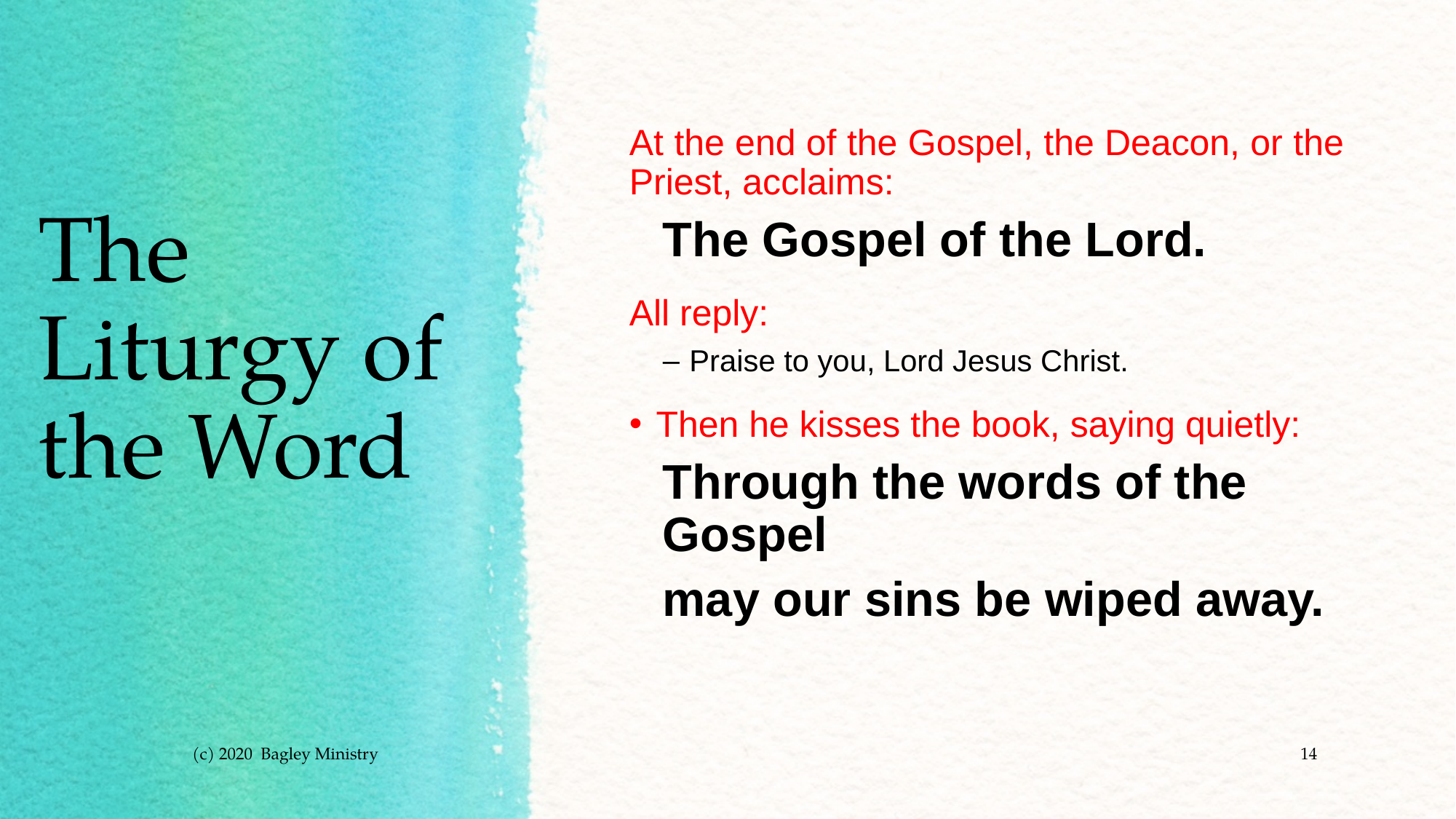

At the end of the Gospel, the Deacon, or the Priest, acclaims:
The Gospel of the Lord.
All reply:
Praise to you, Lord Jesus Christ.
Then he kisses the book, saying quietly:
Through the words of the Gospel
may our sins be wiped away.

The
Liturgy of
the Word
(c) 2020  Bagley Ministry
14